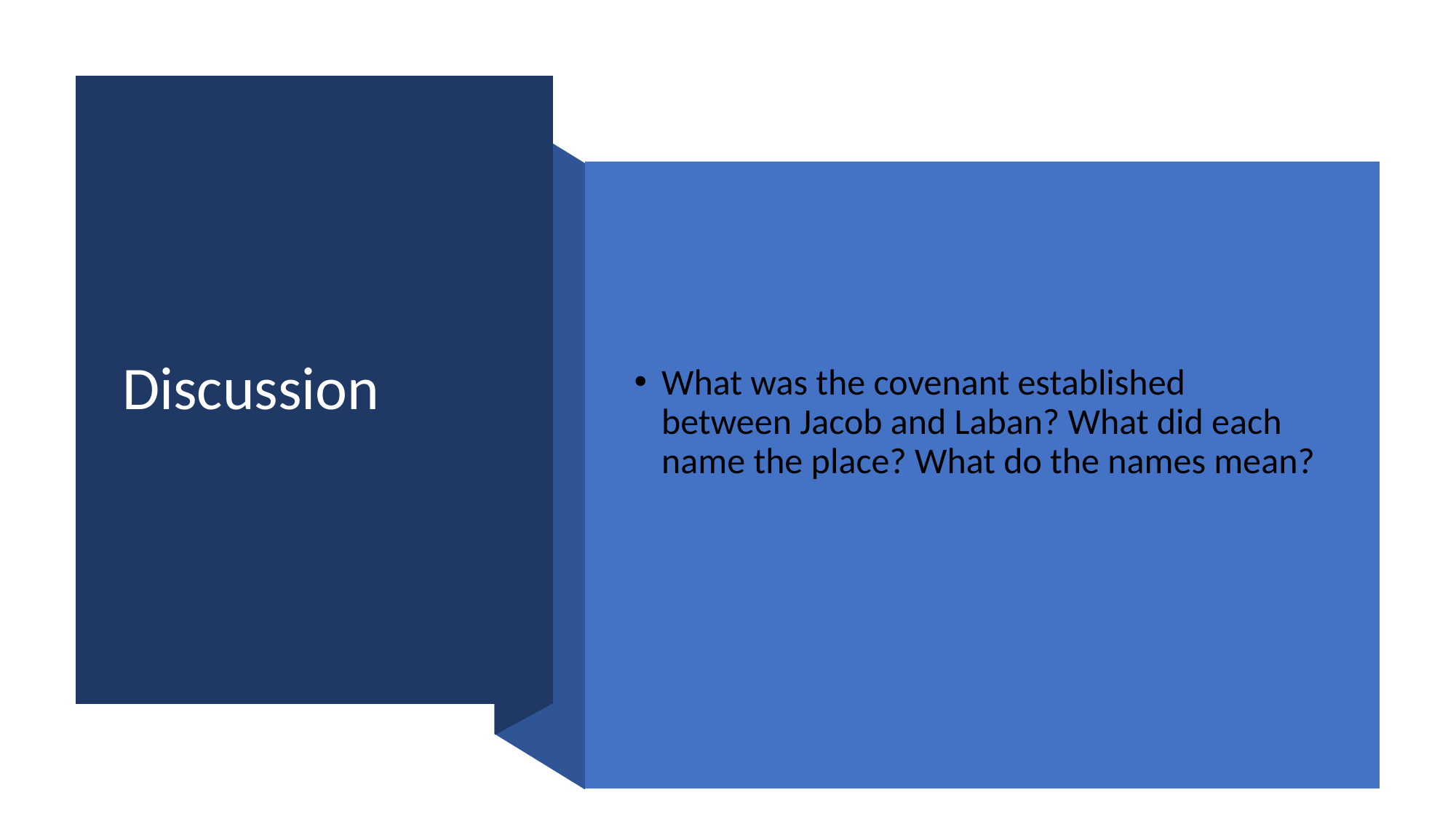

# Discussion

What was the covenant established between Jacob and Laban? What did each name the place? What do the names mean?